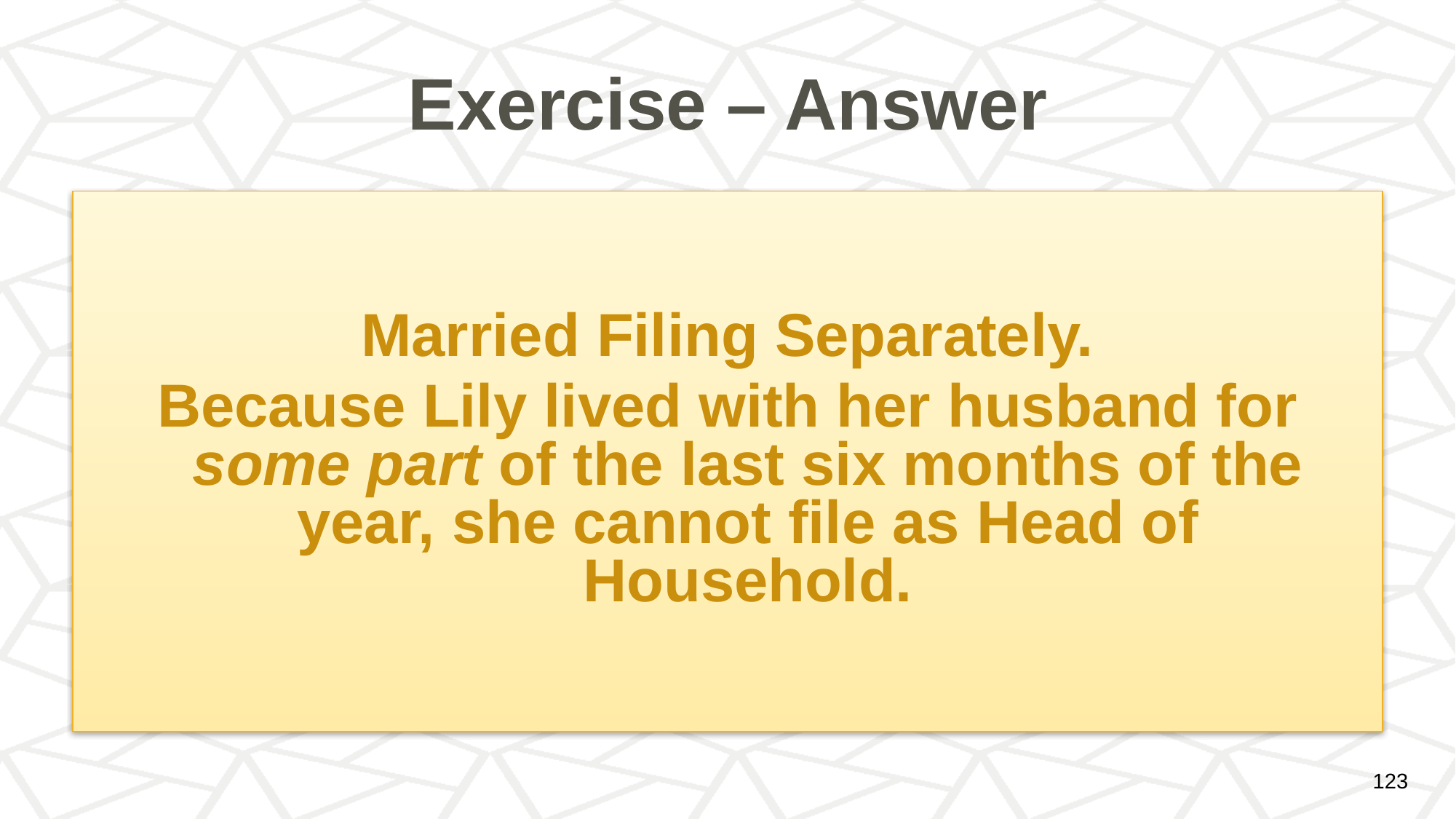

# Exercise – Answer
Married Filing Separately.
Because Lily lived with her husband for some part of the last six months of the year, she cannot file as Head of Household.
123